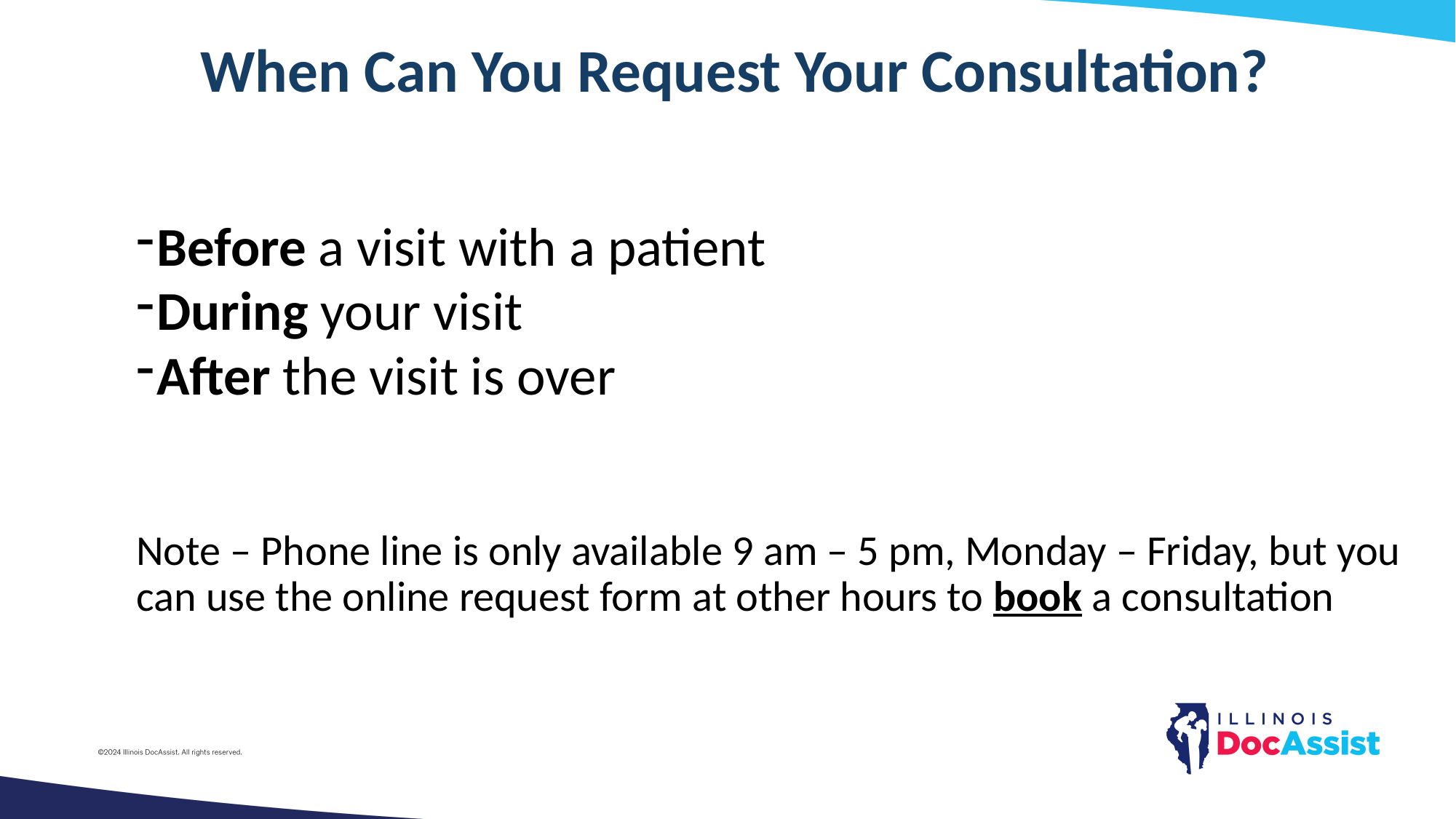

When Can You Request Your Consultation?
Before a visit with a patient
During your visit
After the visit is over

Note – Phone line is only available 9 am – 5 pm, Monday – Friday, but you can use the online request form at other hours to book a consultation